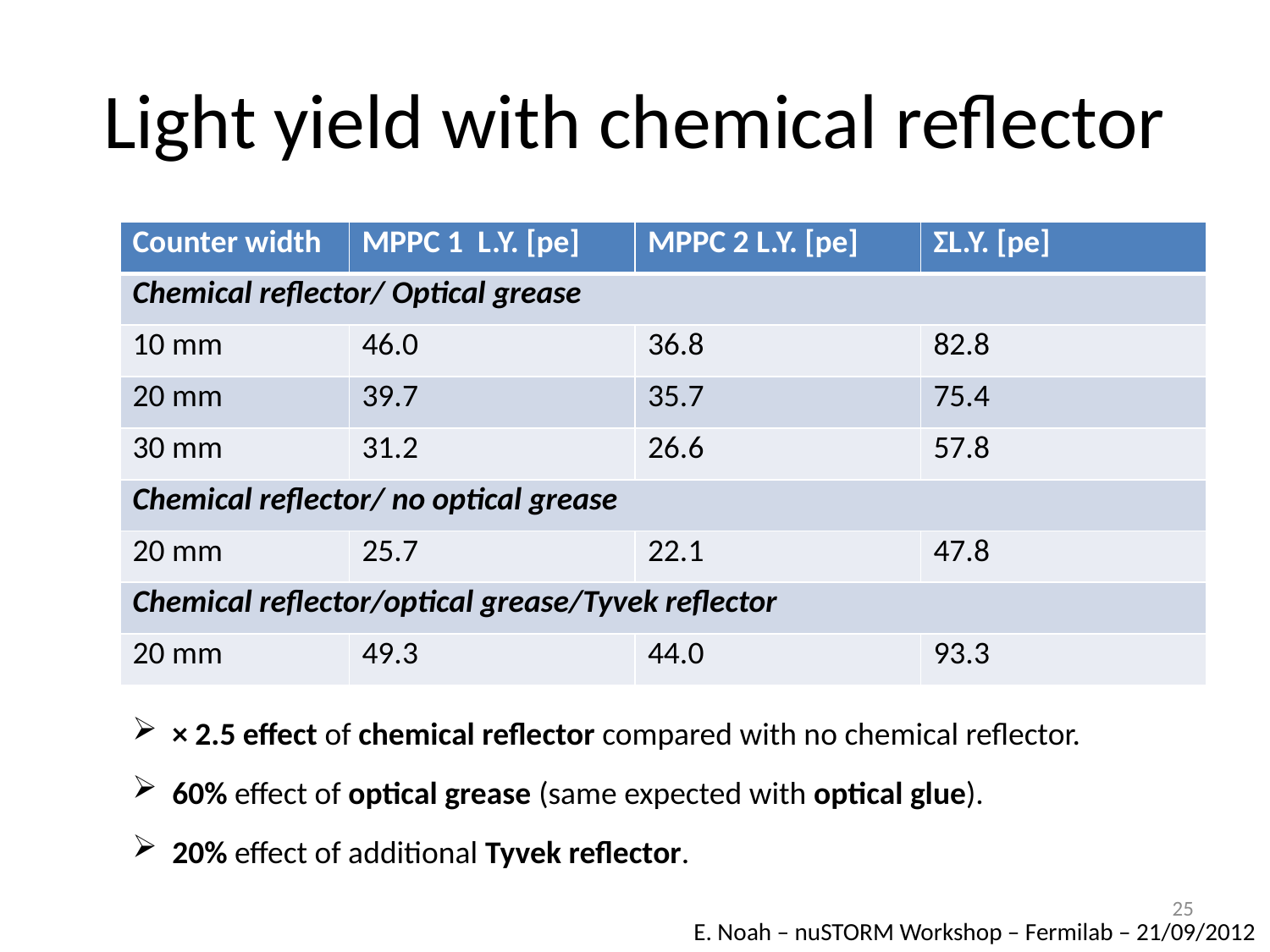

# Light yield with chemical reflector
| Counter width | MPPC 1 L.Y. [pe] | MPPC 2 L.Y. [pe] | ΣL.Y. [pe] |
| --- | --- | --- | --- |
| Chemical reflector/ Optical grease |  |  |  |
| 10 mm | 46.0 | 36.8 | 82.8 |
| 20 mm | 39.7 | 35.7 | 75.4 |
| 30 mm | 31.2 | 26.6 | 57.8 |
| Chemical reflector/ no optical grease |  |  |  |
| 20 mm | 25.7 | 22.1 | 47.8 |
| Chemical reflector/optical grease/Tyvek reflector |  |  |  |
| 20 mm | 49.3 | 44.0 | 93.3 |
× 2.5 effect of chemical reflector compared with no chemical reflector.
60% effect of optical grease (same expected with optical glue).
20% effect of additional Tyvek reflector.
25